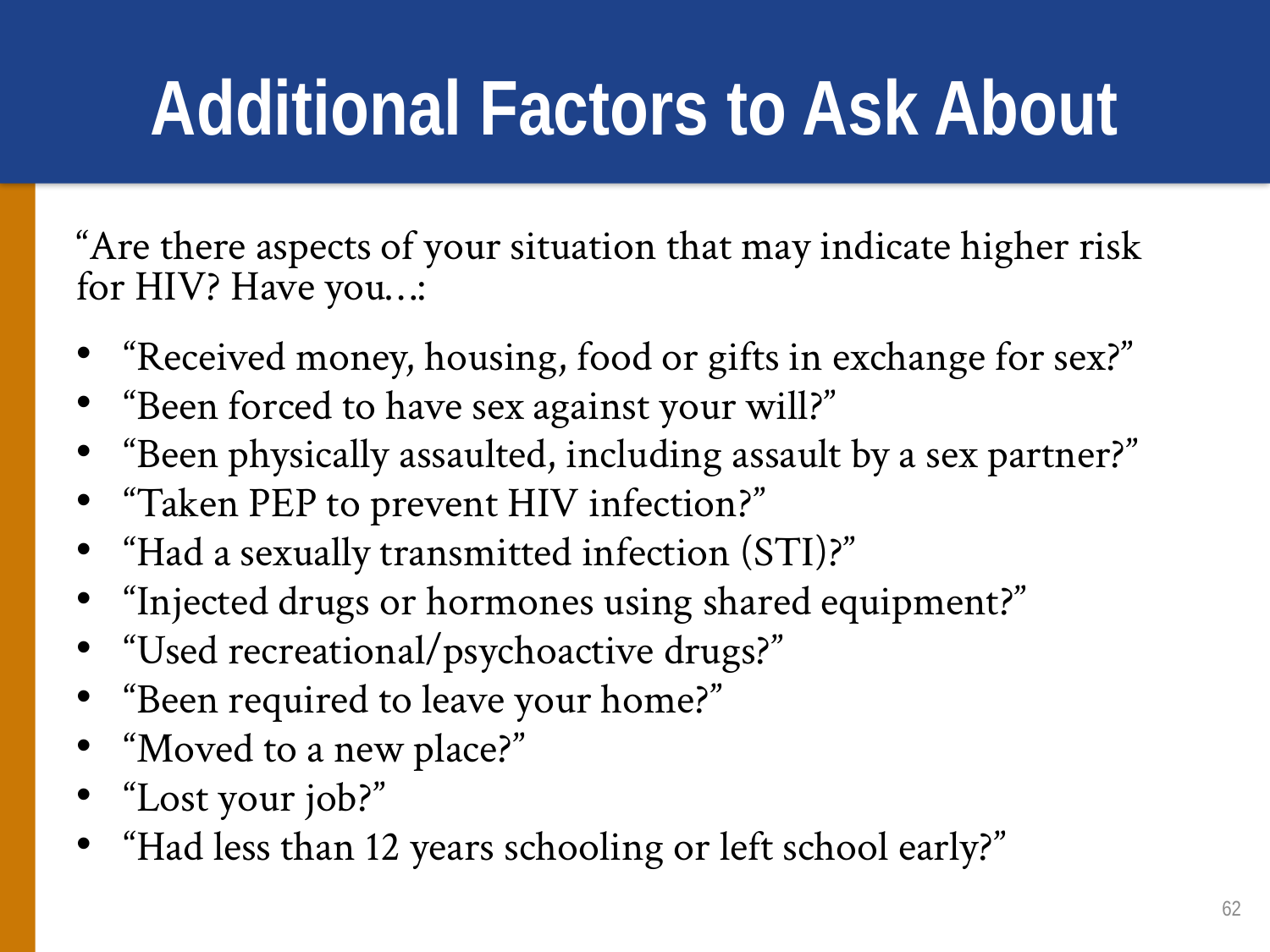

# Additional Factors to Ask About
“Are there aspects of your situation that may indicate higher risk for HIV? Have you…:
“Received money, housing, food or gifts in exchange for sex?”
“Been forced to have sex against your will?”
“Been physically assaulted, including assault by a sex partner?”
“Taken PEP to prevent HIV infection?”
“Had a sexually transmitted infection (STI)?”
“Injected drugs or hormones using shared equipment?”
“Used recreational/psychoactive drugs?”
“Been required to leave your home?”
“Moved to a new place?”
“Lost your job?”
“Had less than 12 years schooling or left school early?”

62